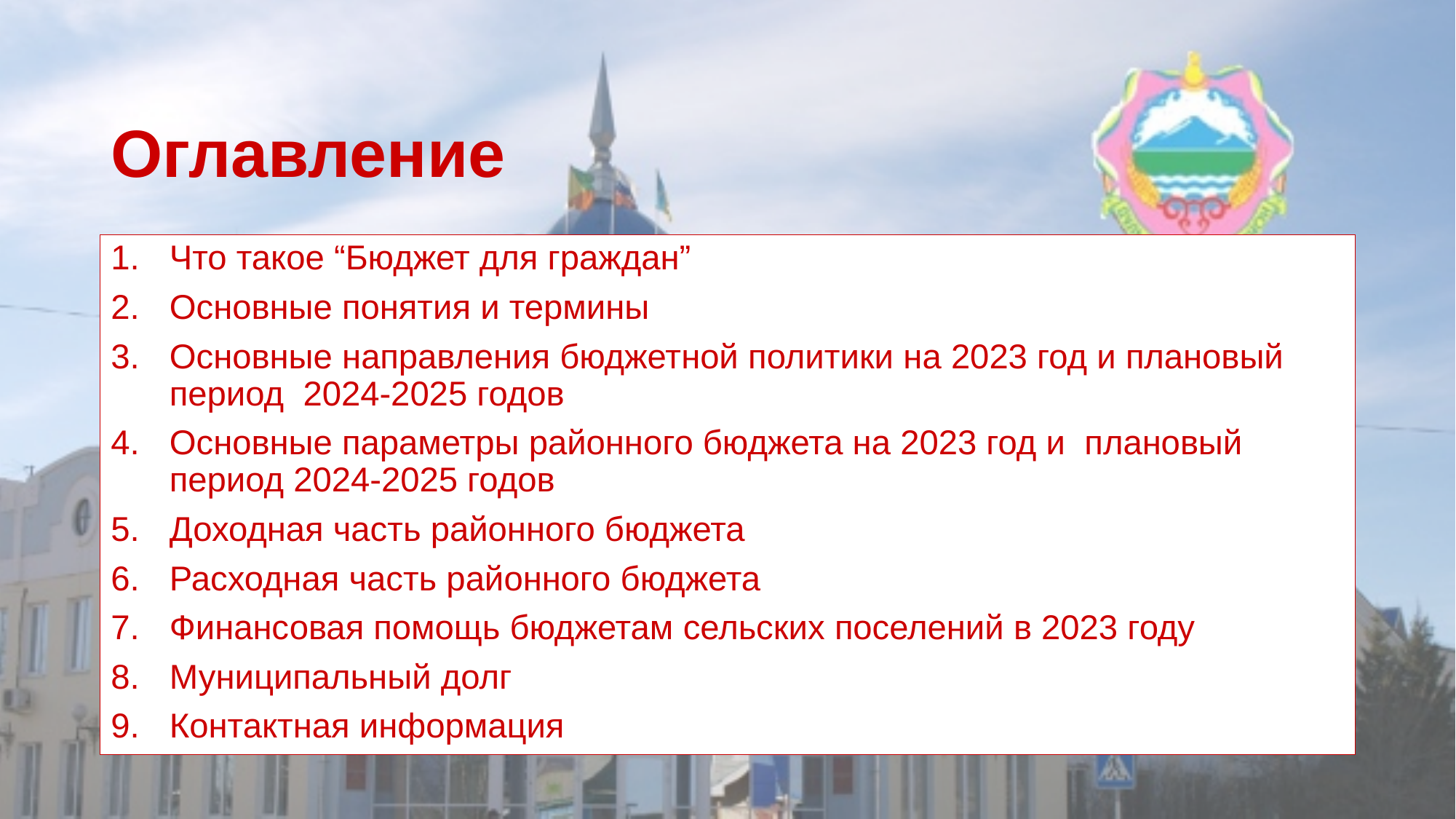

# Оглавление
Что такое “Бюджет для граждан”
Основные понятия и термины
Основные направления бюджетной политики на 2023 год и плановый период  2024-2025 годов
Основные параметры районного бюджета на 2023 год и  плановый период 2024-2025 годов
Доходная часть районного бюджета
Расходная часть районного бюджета
Финансовая помощь бюджетам сельских поселений в 2023 году
Муниципальный долг
Контактная информация